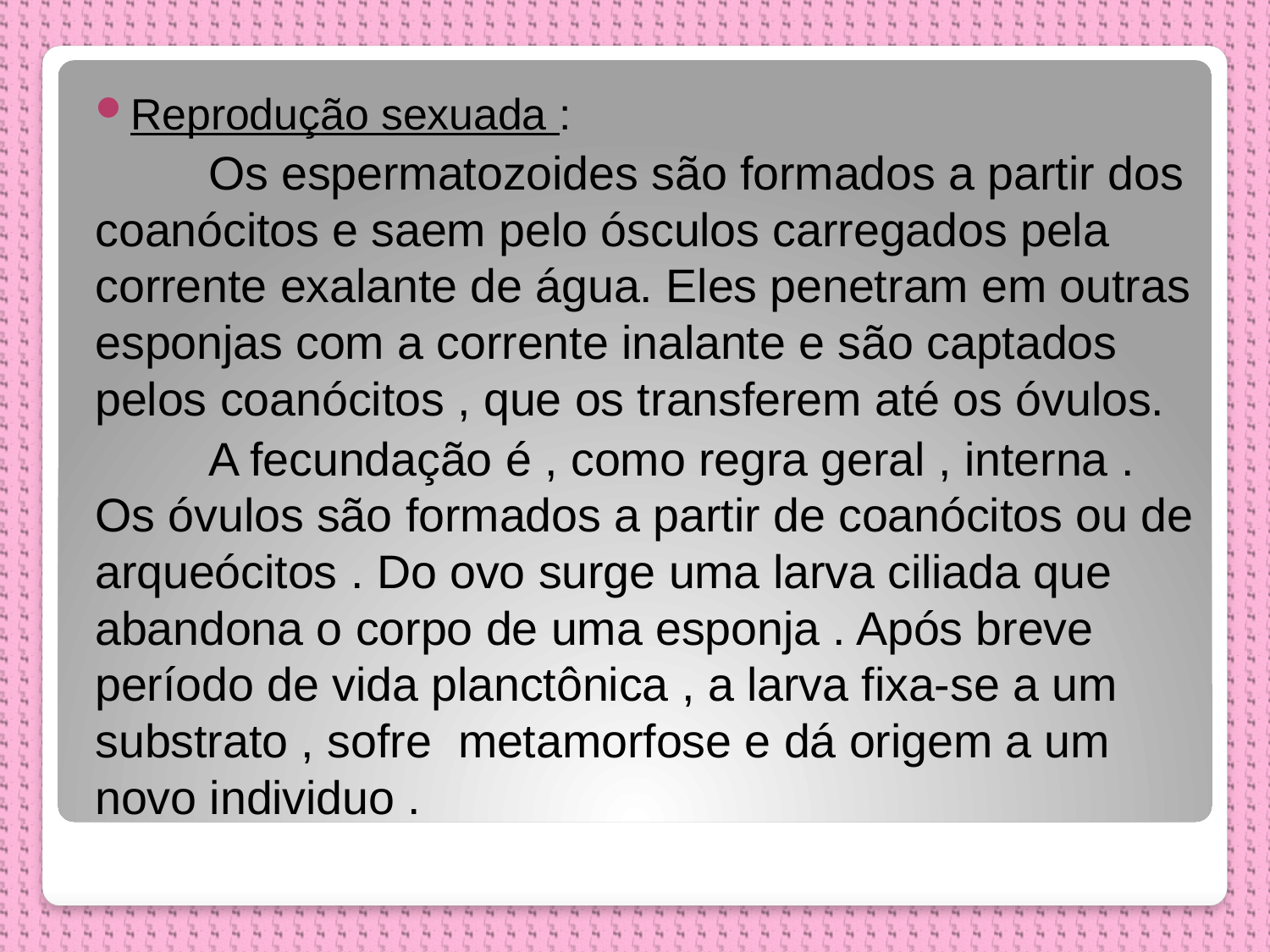

Reprodução sexuada :
	Os espermatozoides são formados a partir dos coanócitos e saem pelo ósculos carregados pela corrente exalante de água. Eles penetram em outras esponjas com a corrente inalante e são captados pelos coanócitos , que os transferem até os óvulos.
	A fecundação é , como regra geral , interna . Os óvulos são formados a partir de coanócitos ou de arqueócitos . Do ovo surge uma larva ciliada que abandona o corpo de uma esponja . Após breve período de vida planctônica , a larva fixa-se a um substrato , sofre  metamorfose e dá origem a um novo individuo .